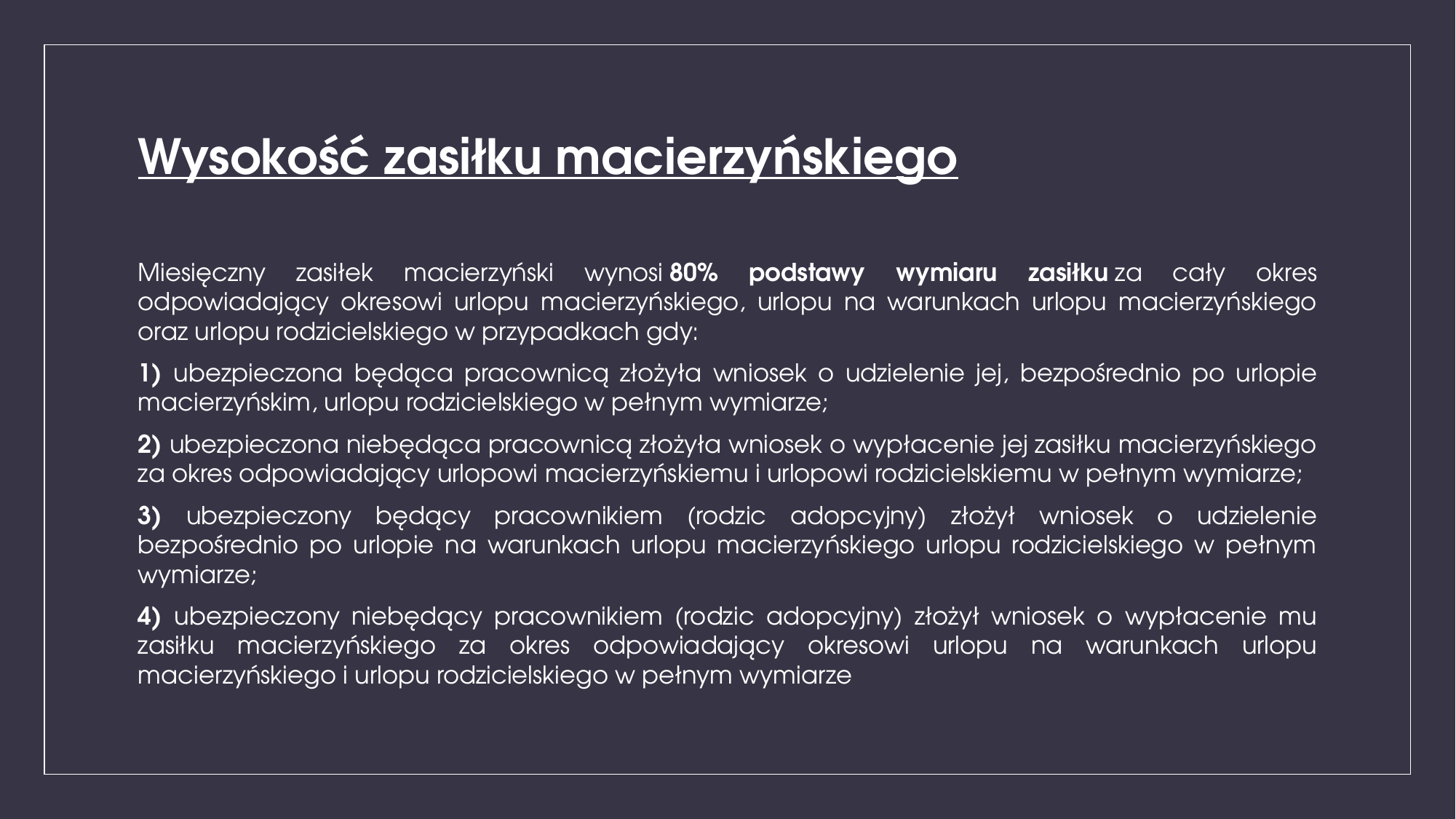

# Wysokość zasiłku macierzyńskiego
Miesięczny zasiłek macierzyński wynosi 80% podstawy wymiaru zasiłku za cały okres odpowiadający okresowi urlopu macierzyńskiego, urlopu na warunkach urlopu macierzyńskiego oraz urlopu rodzicielskiego w przypadkach gdy:
1) ubezpieczona będąca pracownicą złożyła wniosek o udzielenie jej, bezpośrednio po urlopie macierzyńskim, urlopu rodzicielskiego w pełnym wymiarze;
2) ubezpieczona niebędąca pracownicą złożyła wniosek o wypłacenie jej zasiłku macierzyńskiego za okres odpowiadający urlopowi macierzyńskiemu i urlopowi rodzicielskiemu w pełnym wymiarze;
3) ubezpieczony będący pracownikiem (rodzic adopcyjny) złożył wniosek o udzielenie bezpośrednio po urlopie na warunkach urlopu macierzyńskiego urlopu rodzicielskiego w pełnym wymiarze;
4) ubezpieczony niebędący pracownikiem (rodzic adopcyjny) złożył wniosek o wypłacenie mu zasiłku macierzyńskiego za okres odpowiadający okresowi urlopu na warunkach urlopu macierzyńskiego i urlopu rodzicielskiego w pełnym wymiarze